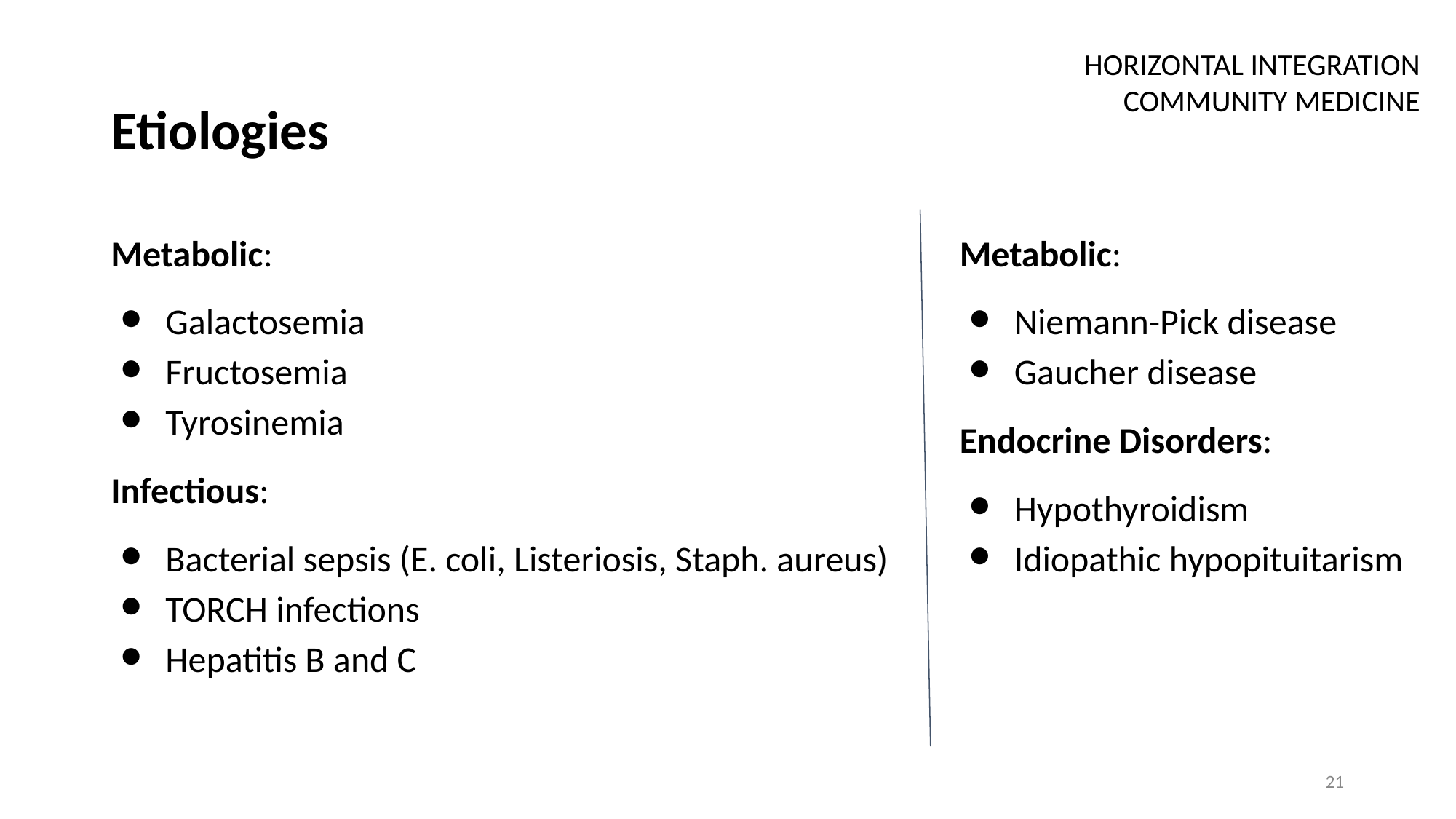

HORIZONTAL INTEGRATION
 COMMUNITY MEDICINE
# Etiologies
Metabolic:
Galactosemia
Fructosemia
Tyrosinemia
Infectious:
Bacterial sepsis (E. coli, Listeriosis, Staph. aureus)
TORCH infections
Hepatitis B and C

Metabolic:
Niemann-Pick disease
Gaucher disease
Endocrine Disorders:
Hypothyroidism
Idiopathic hypopituitarism
21